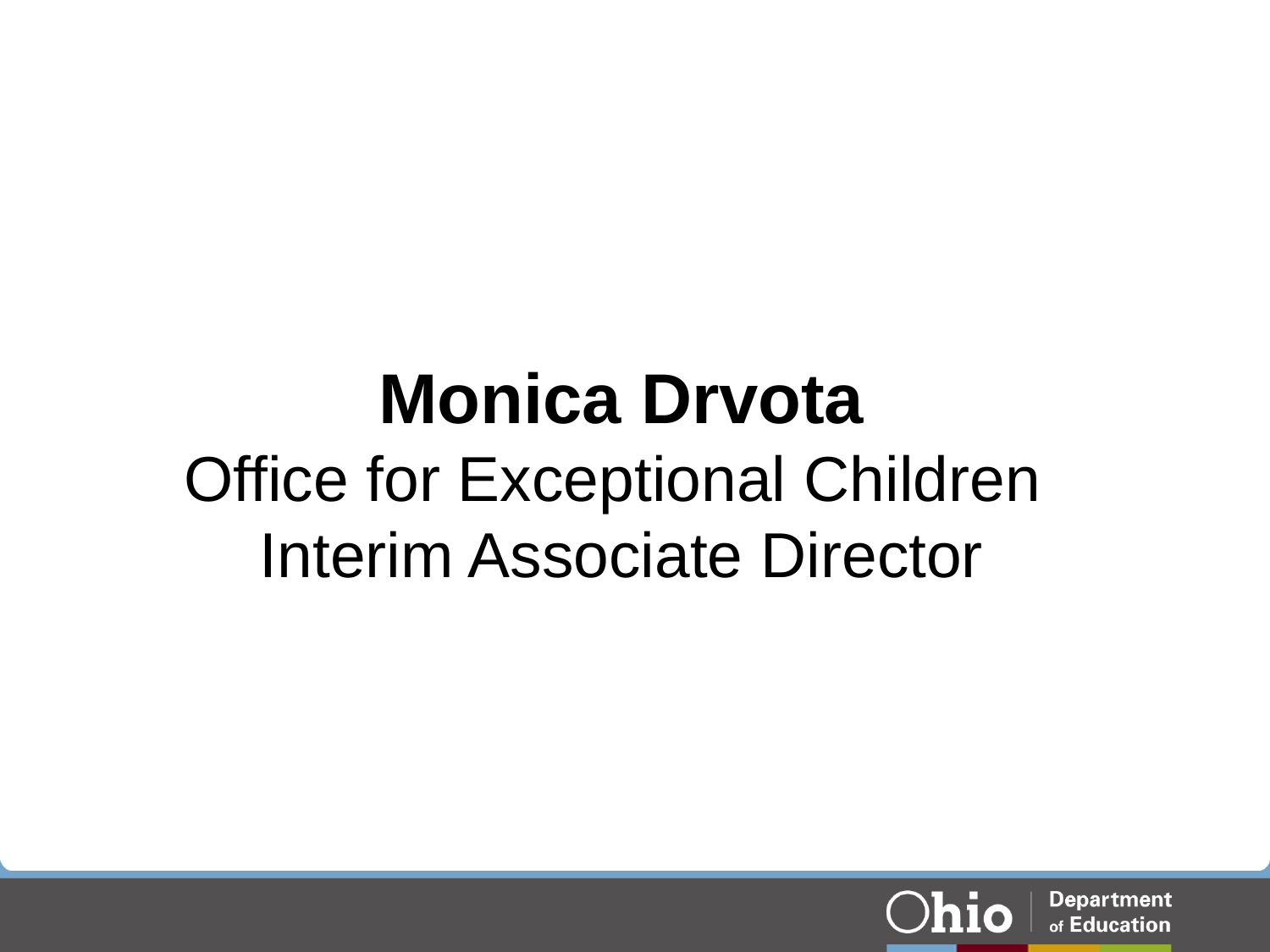

Monica Drvota
Office for Exceptional Children
Interim Associate Director